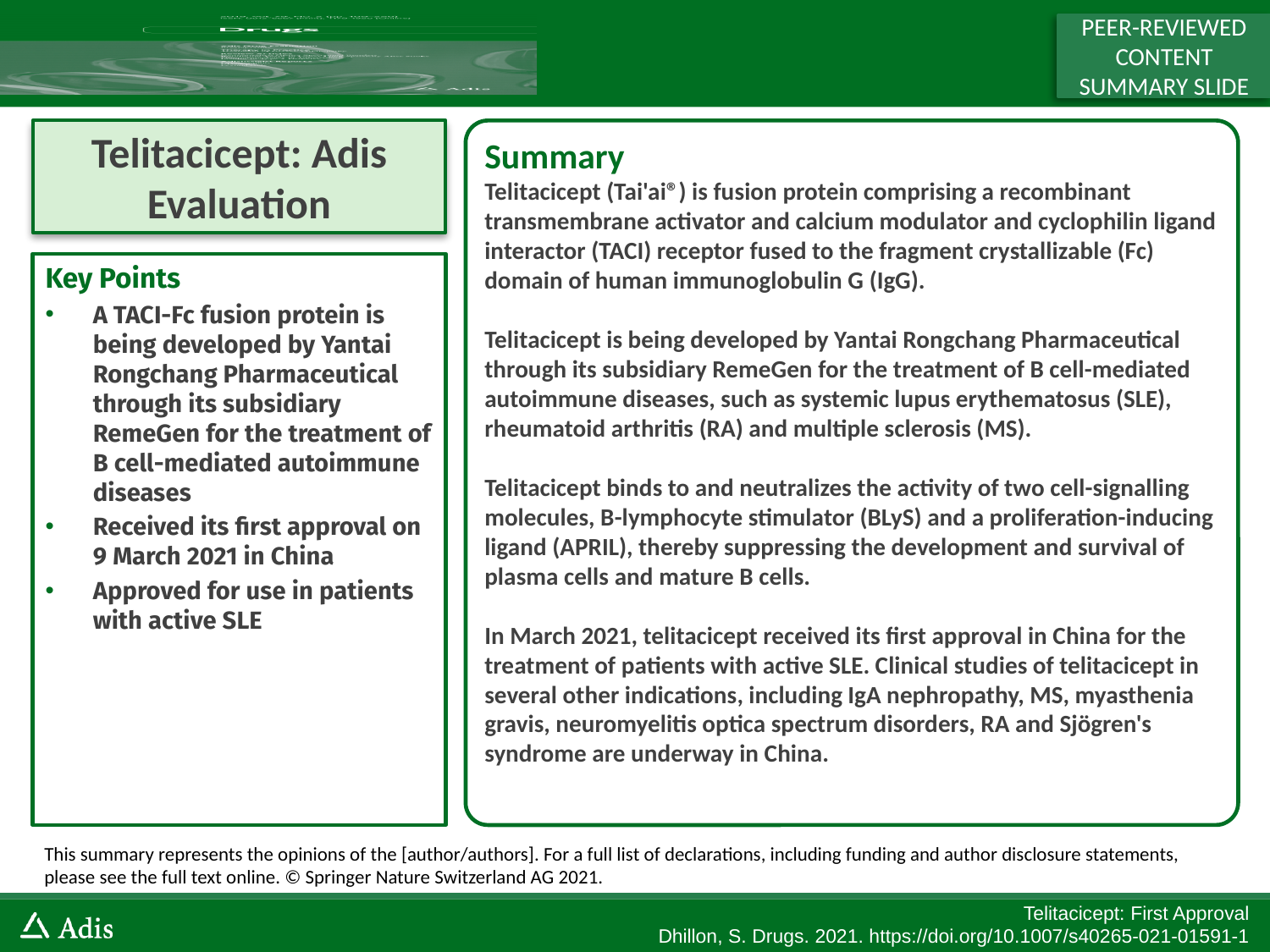

PEER-REVIEWED CONTENT SUMMARY SLIDE
Telitacicept: Adis Evaluation
Summary
Telitacicept (Tai'ai®) is fusion protein comprising a recombinant transmembrane activator and calcium modulator and cyclophilin ligand interactor (TACI) receptor fused to the fragment crystallizable (Fc) domain of human immunoglobulin G (IgG).

Telitacicept is being developed by Yantai Rongchang Pharmaceutical through its subsidiary RemeGen for the treatment of B cell-mediated autoimmune diseases, such as systemic lupus erythematosus (SLE), rheumatoid arthritis (RA) and multiple sclerosis (MS).

Telitacicept binds to and neutralizes the activity of two cell-signalling molecules, B-lymphocyte stimulator (BLyS) and a proliferation-inducing ligand (APRIL), thereby suppressing the development and survival of plasma cells and mature B cells.

In March 2021, telitacicept received its first approval in China for the treatment of patients with active SLE. Clinical studies of telitacicept in several other indications, including IgA nephropathy, MS, myasthenia gravis, neuromyelitis optica spectrum disorders, RA and Sjögren's syndrome are underway in China.
Key Points
A TACI-Fc fusion protein is being developed by Yantai Rongchang Pharmaceutical through its subsidiary RemeGen for the treatment of B cell-mediated autoimmune diseases
Received its first approval on 9 March 2021 in China
Approved for use in patients with active SLE
This summary represents the opinions of the [author/authors]. For a full list of declarations, including funding and author disclosure statements, please see the full text online. © Springer Nature Switzerland AG 2021.
Telitacicept: First Approval
Dhillon, S. Drugs. 2021. https://doi.org/10.1007/s40265-021-01591-1